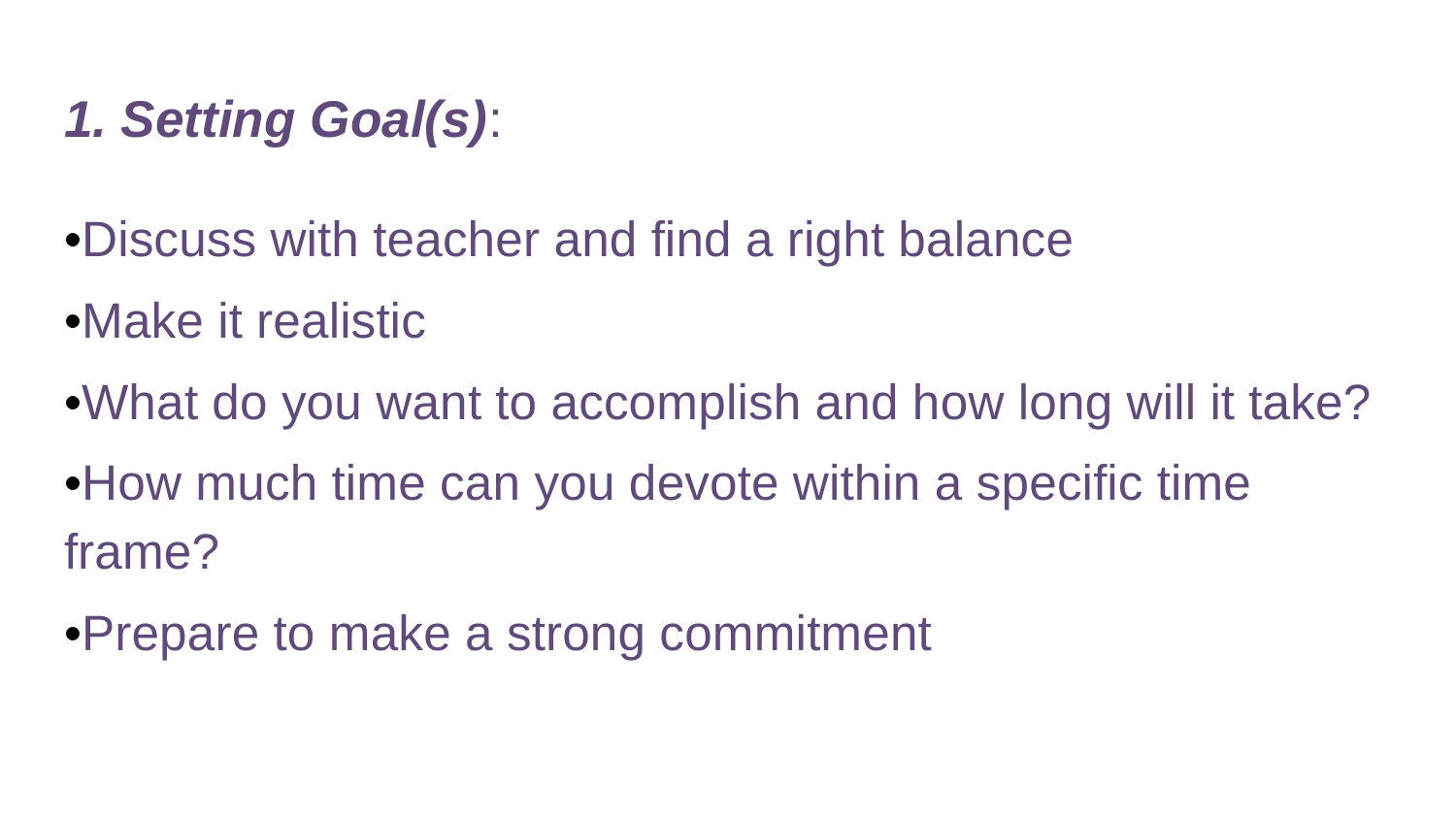

# 1. Setting Goal(s):
•Discuss with teacher and find a right balance
•Make it realistic
•What do you want to accomplish and how long will it take?
•How much time can you devote within a specific time frame?
•Prepare to make a strong commitment